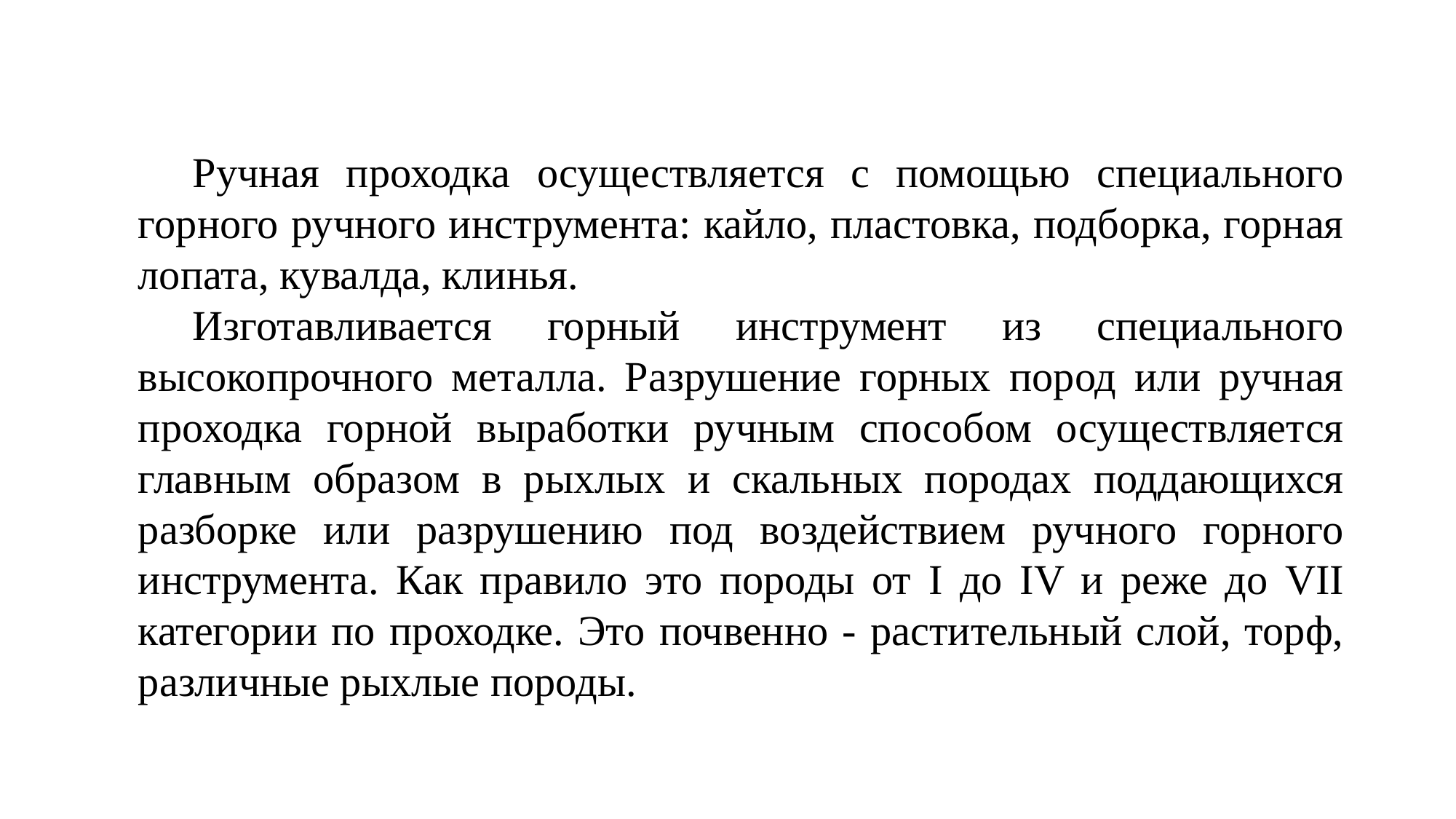

#
Ручная проходка осуществляется с помощью специального горного ручного инструмента: кайло, пластовка, подборка, горная лопата, кувалда, клинья.
Изготавливается горный инструмент из специального высокопрочного металла. Разрушение горных пород или ручная проходка горной выработки ручным способом осуществляется главным образом в рыхлых и скальных породах поддающихся разборке или разрушению под воздействием ручного горного инструмента. Как правило это породы от I до IV и реже до VII категории по проходке. Это почвенно - растительный слой, торф, различные рыхлые породы.